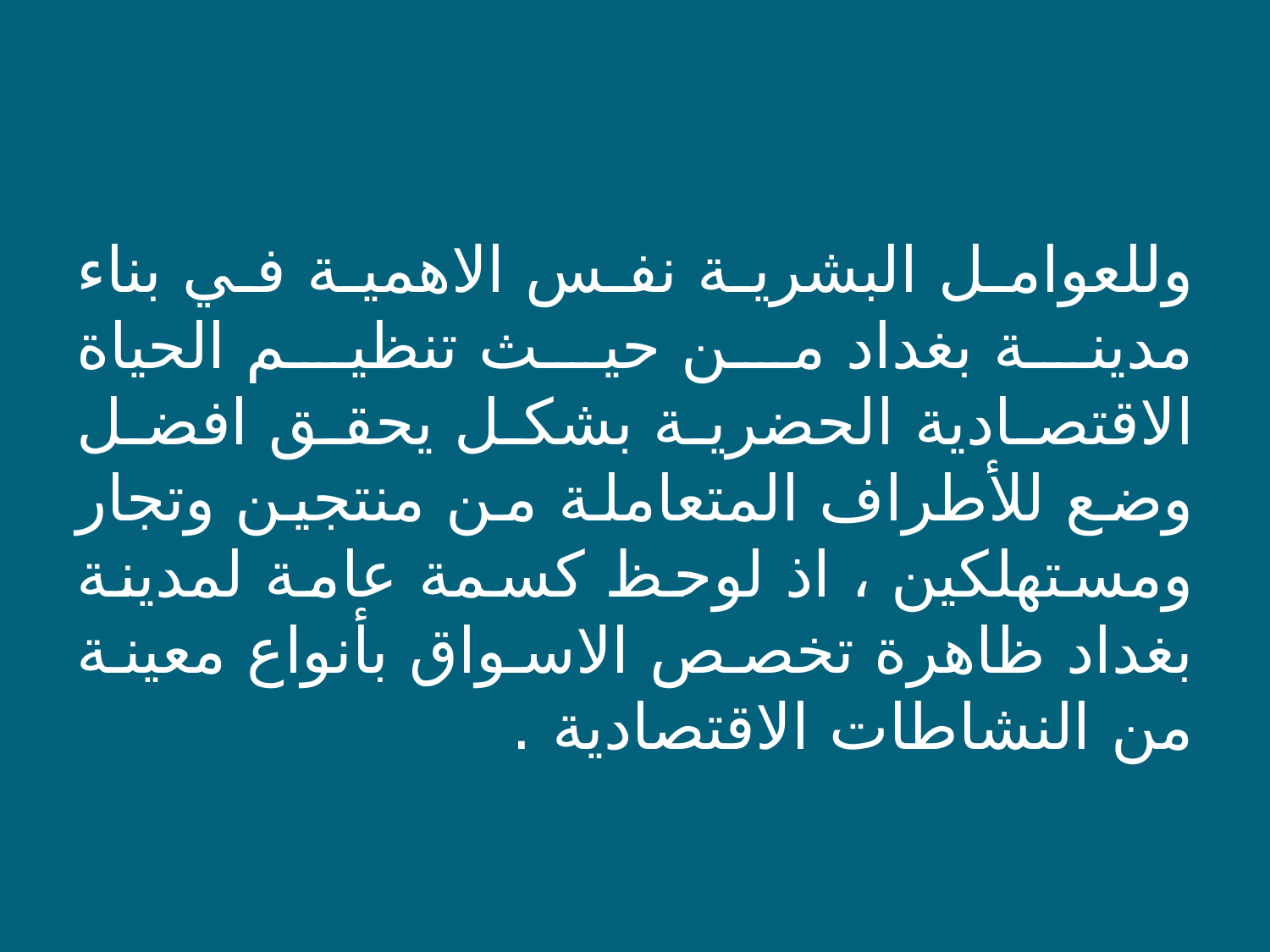

وللعوامل البشرية نفس الاهمية في بناء مدينة بغداد من حيث تنظيم الحياة الاقتصادية الحضرية بشكل يحقق افضل وضع للأطراف المتعاملة من منتجين وتجار ومستهلكين ، اذ لوحظ كسمة عامة لمدينة بغداد ظاهرة تخصص الاسواق بأنواع معينة من النشاطات الاقتصادية .